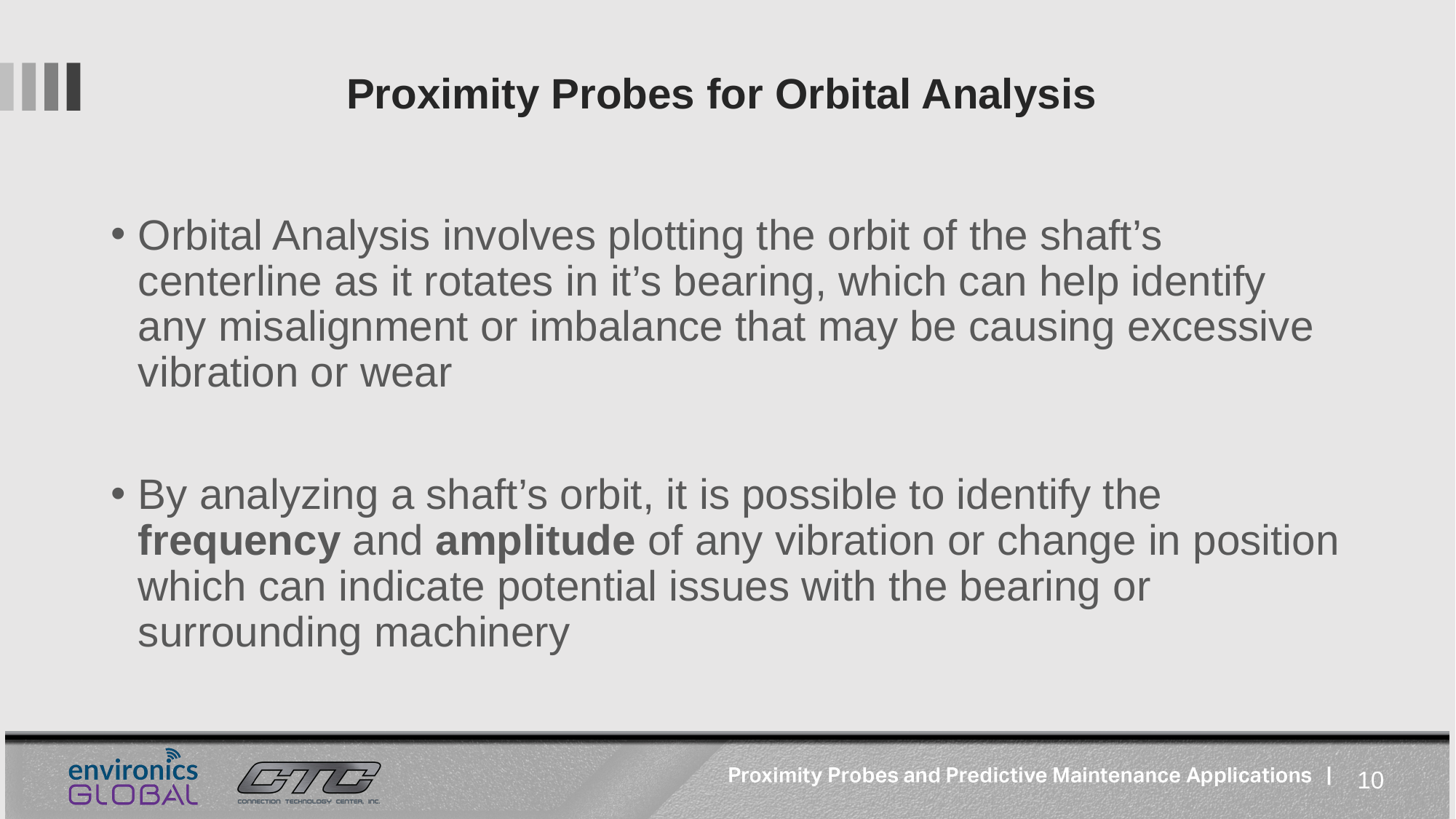

# Proximity Probes for Orbital Analysis

Orbital Analysis involves plotting the orbit of the shaft’s centerline as it rotates in it’s bearing, which can help identify any misalignment or imbalance that may be causing excessive vibration or wear

By analyzing a shaft’s orbit, it is possible to identify the frequency and amplitude of any vibration or change in position which can indicate potential issues with the bearing or surrounding machinery